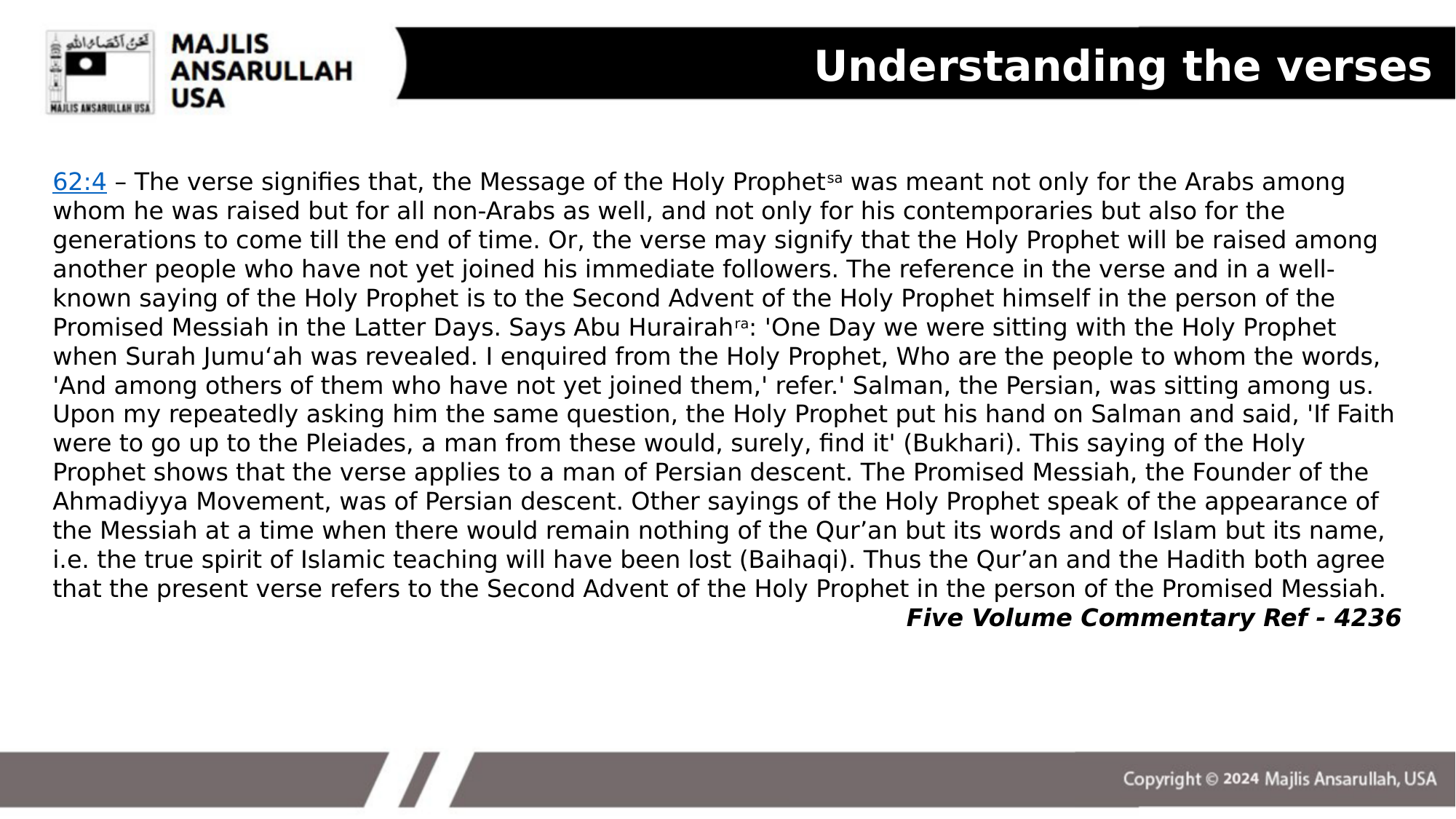

Understanding the verses
62:4 – The verse signifies that, the Message of the Holy Prophetsa was meant not only for the Arabs among whom he was raised but for all non-Arabs as well, and not only for his contemporaries but also for the generations to come till the end of time. Or, the verse may signify that the Holy Prophet will be raised among another people who have not yet joined his immediate followers. The reference in the verse and in a well-known saying of the Holy Prophet is to the Second Advent of the Holy Prophet himself in the person of the Promised Messiah in the Latter Days. Says Abu Hurairahra: 'One Day we were sitting with the Holy Prophet when Surah Jumu‘ah was revealed. I enquired from the Holy Prophet, Who are the people to whom the words, 'And among others of them who have not yet joined them,' refer.' Salman, the Persian, was sitting among us. Upon my repeatedly asking him the same question, the Holy Prophet put his hand on Salman and said, 'If Faith were to go up to the Pleiades, a man from these would, surely, find it' (Bukhari). This saying of the Holy Prophet shows that the verse applies to a man of Persian descent. The Promised Messiah, the Founder of the Ahmadiyya Movement, was of Persian descent. Other sayings of the Holy Prophet speak of the appearance of the Messiah at a time when there would remain nothing of the Qur’an but its words and of Islam but its name, i.e. the true spirit of Islamic teaching will have been lost (Baihaqi). Thus the Qur’an and the Hadith both agree that the present verse refers to the Second Advent of the Holy Prophet in the person of the Promised Messiah.
Five Volume Commentary Ref - 4236